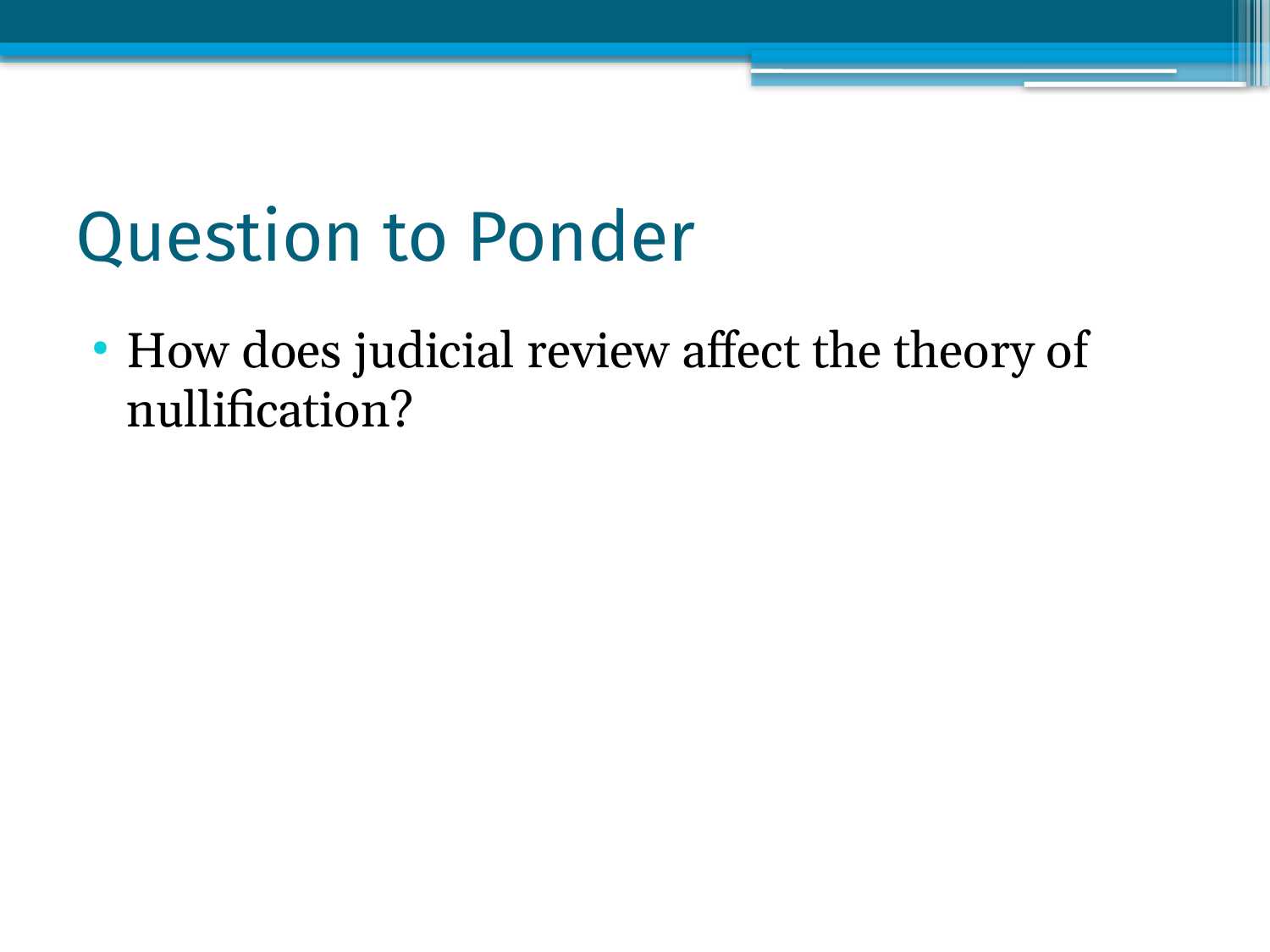

# Question to Ponder
How does judicial review affect the theory of nullification?